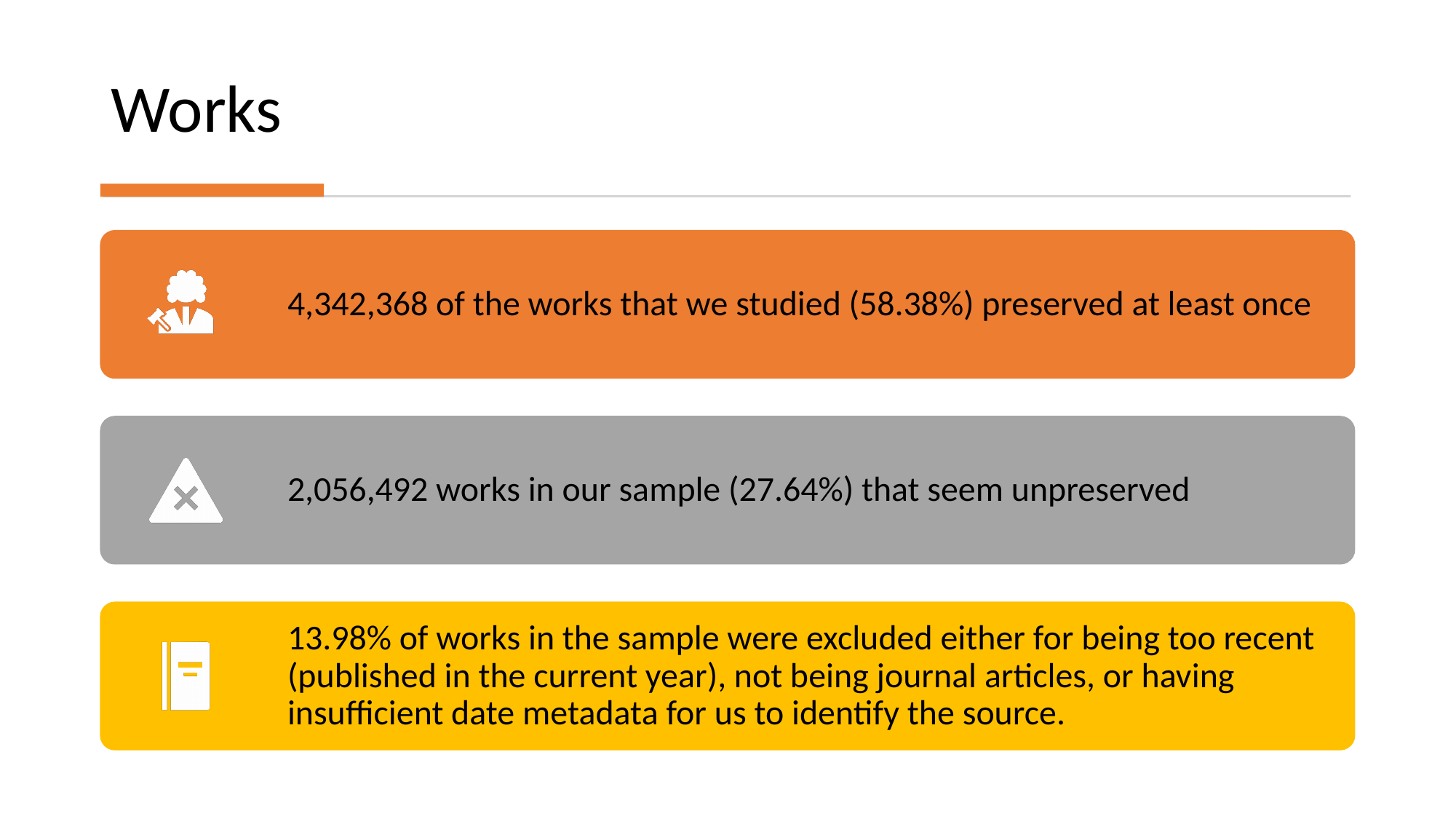

# Works

4,342,368 of the works that we studied (58.38%) preserved at least once
2,056,492 works in our sample (27.64%) that seem unpreserved
13.98% of works in the sample were excluded either for being too recent (published in the current year), not being journal articles, or having insufficient date metadata for us to identify the source.